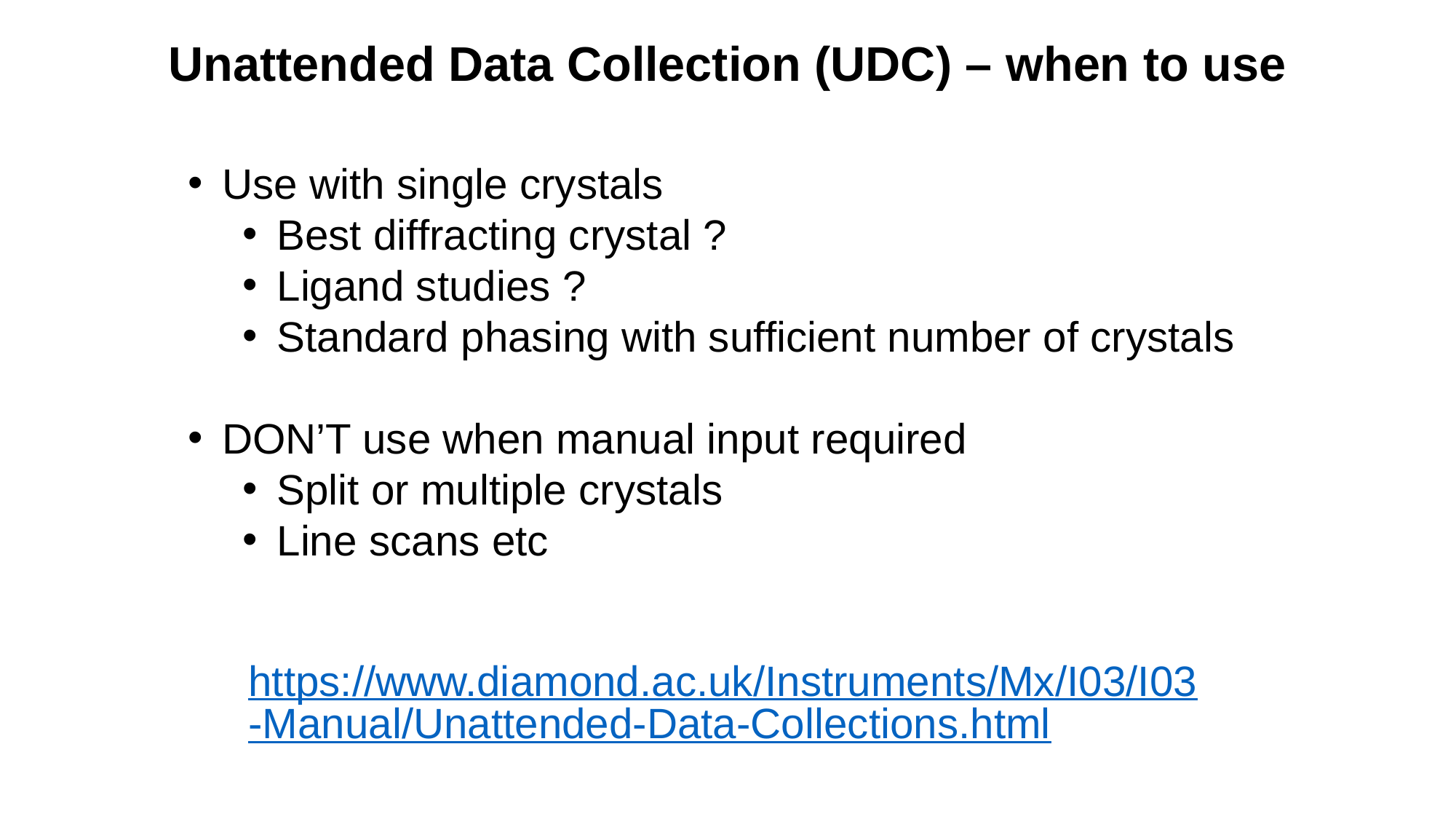

Unattended Data Collection (UDC) – when to use
Use with single crystals
Best diffracting crystal ?
Ligand studies ?
Standard phasing with sufficient number of crystals

DON’T use when manual input required
Split or multiple crystals
Line scans etc

https://www.diamond.ac.uk/Instruments/Mx/I03/I03-Manual/Unattended-Data-Collections.html